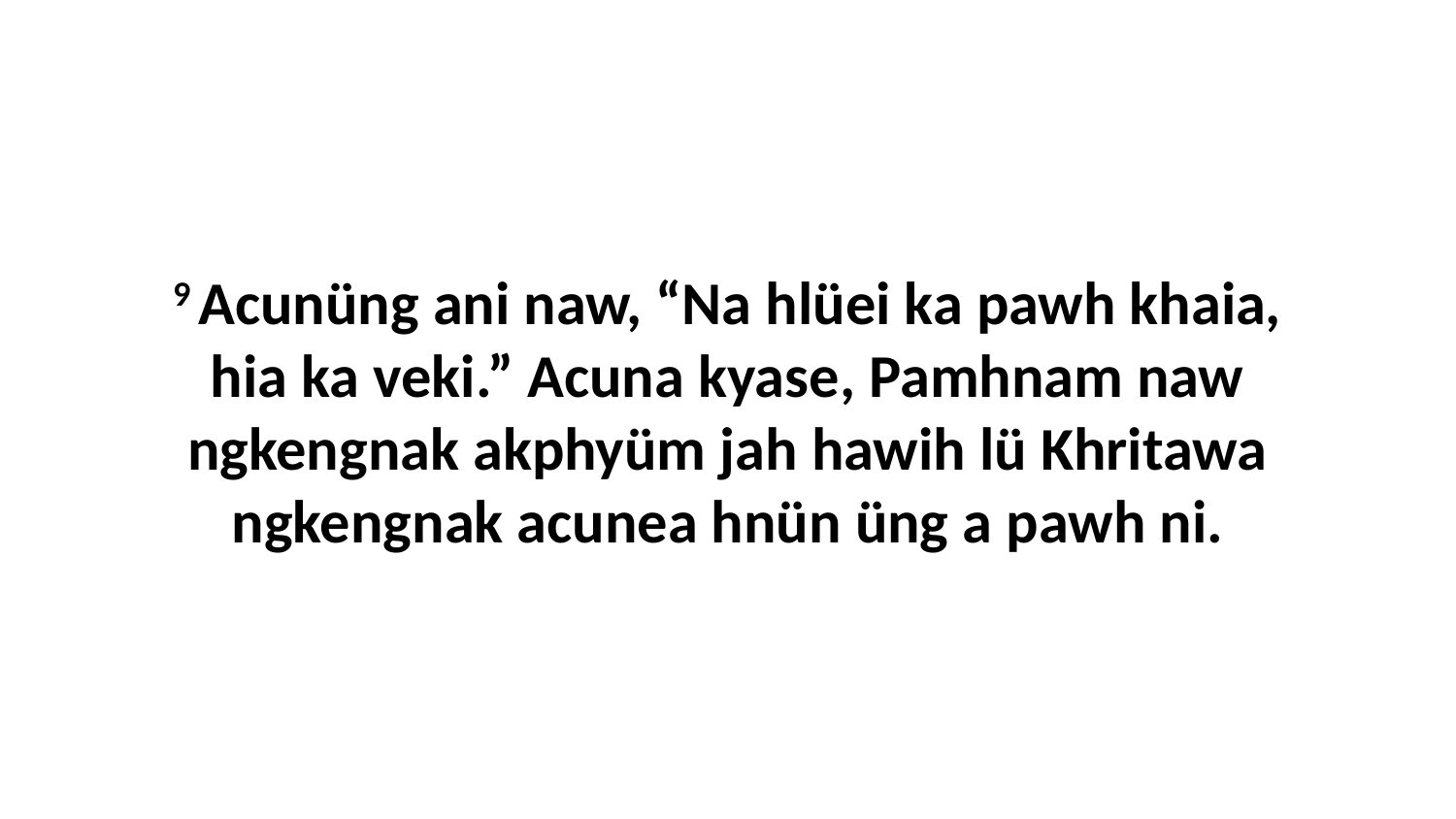

9 Acunüng ani naw, “Na hlüei ka pawh khaia, hia ka veki.” Acuna kyase, Pamhnam naw ngkengnak akphyüm jah hawih lü Khritawa ngkengnak acunea hnün üng a pawh ni.